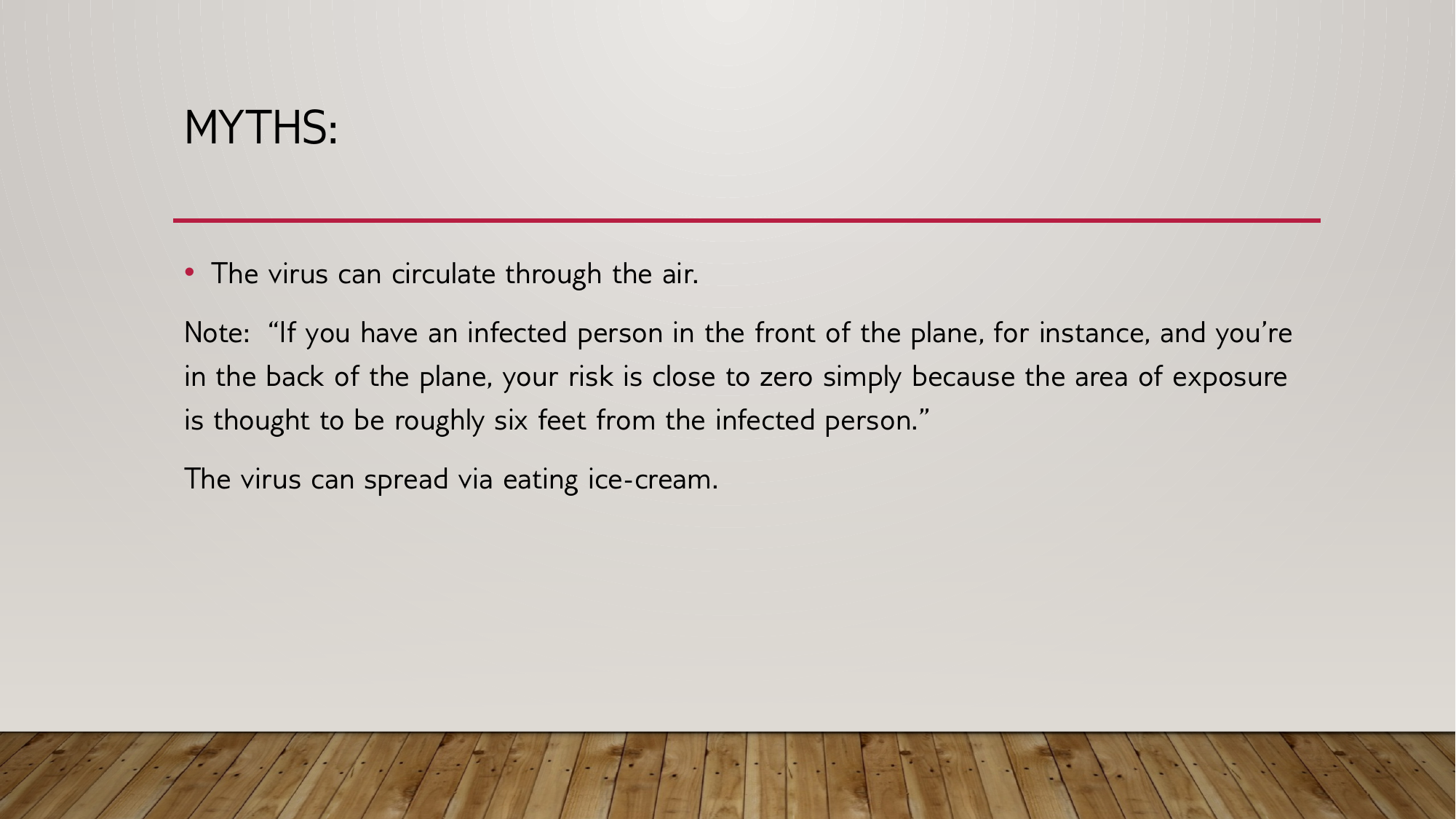

# Myths:
The virus can circulate through the air.
Note:  “If you have an infected person in the front of the plane, for instance, and you’re in the back of the plane, your risk is close to zero simply because the area of exposure is thought to be roughly six feet from the infected person.”
The virus can spread via eating ice-cream.